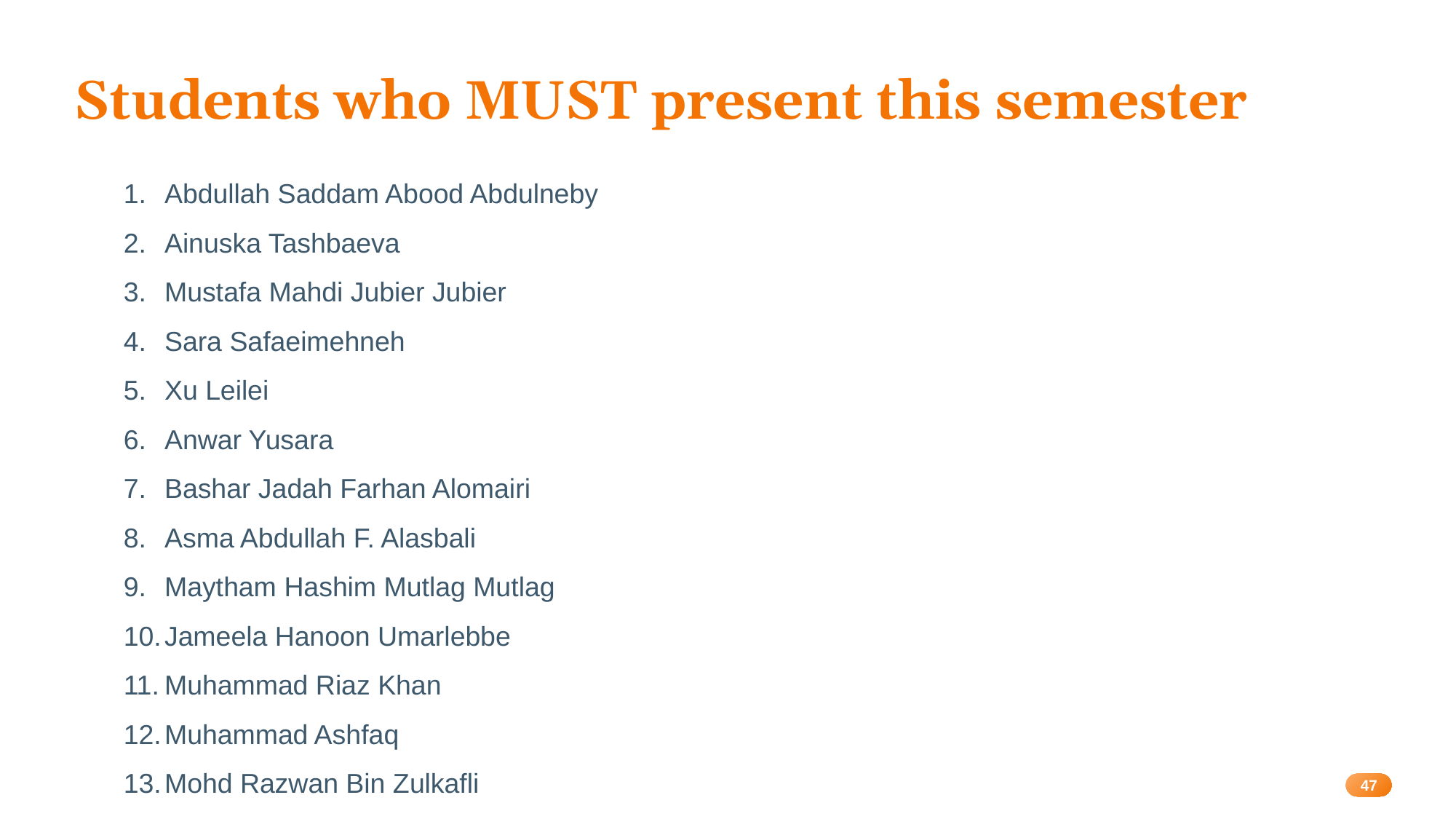

# Students who MUST present this semester
Abdullah Saddam Abood Abdulneby
Ainuska Tashbaeva
Mustafa Mahdi Jubier Jubier
Sara Safaeimehneh
Xu Leilei
Anwar Yusara
Bashar Jadah Farhan Alomairi
Asma Abdullah F. Alasbali
Maytham Hashim Mutlag Mutlag
Jameela Hanoon Umarlebbe
Muhammad Riaz Khan
Muhammad Ashfaq
Mohd Razwan Bin Zulkafli